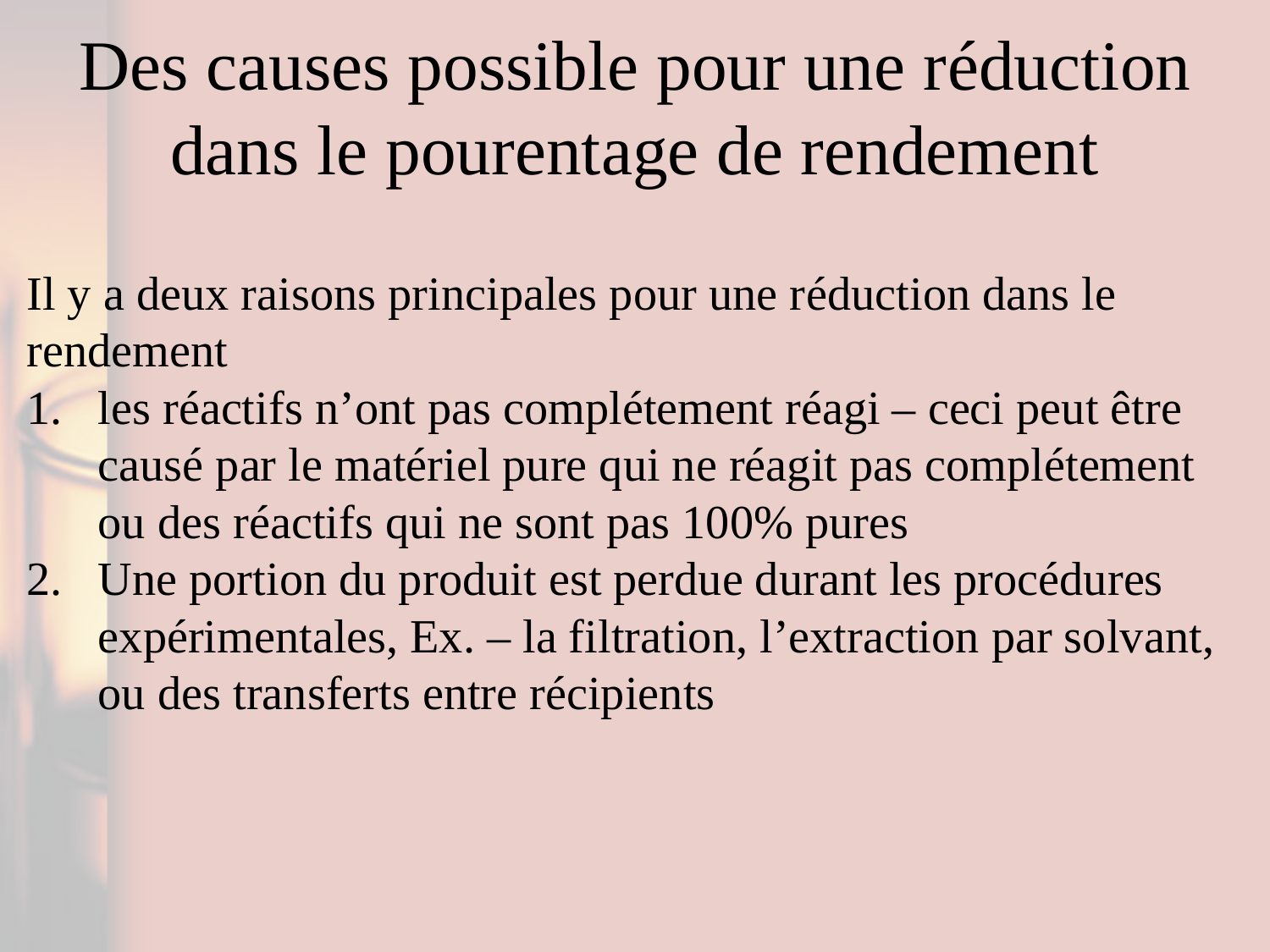

# Des causes possible pour une réduction dans le pourentage de rendement
Il y a deux raisons principales pour une réduction dans le rendement
les réactifs n’ont pas complétement réagi – ceci peut être causé par le matériel pure qui ne réagit pas complétement ou des réactifs qui ne sont pas 100% pures
Une portion du produit est perdue durant les procédures expérimentales, Ex. – la filtration, l’extraction par solvant, ou des transferts entre récipients